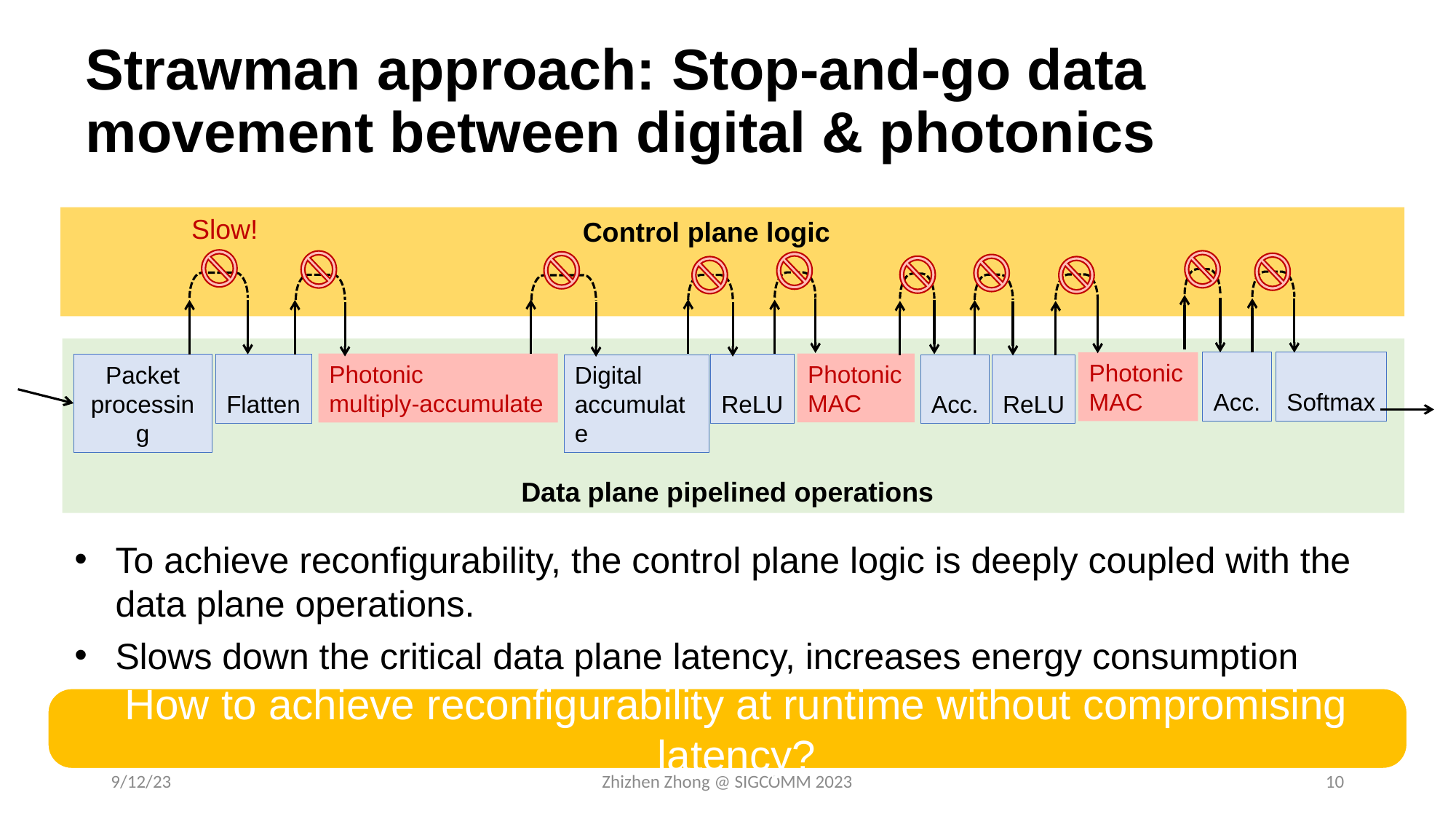

# Strawman approach: Stop-and-go data movement between digital & photonics
Slow!

Control plane logic

Softmax

Acc.
Photonic
MAC
Photonic
MAC
Photonic
multiply-accumulate
Packet processing

Flatten

ReLU

Acc.
Digital accumulate

ReLU
Data plane pipelined operations
To achieve reconfigurability, the control plane logic is deeply coupled with the data plane operations.
Slows down the critical data plane latency, increases energy consumption
How to achieve reconfigurability at runtime without compromising latency?
9/12/23
Zhizhen Zhong @ SIGCOMM 2023
10